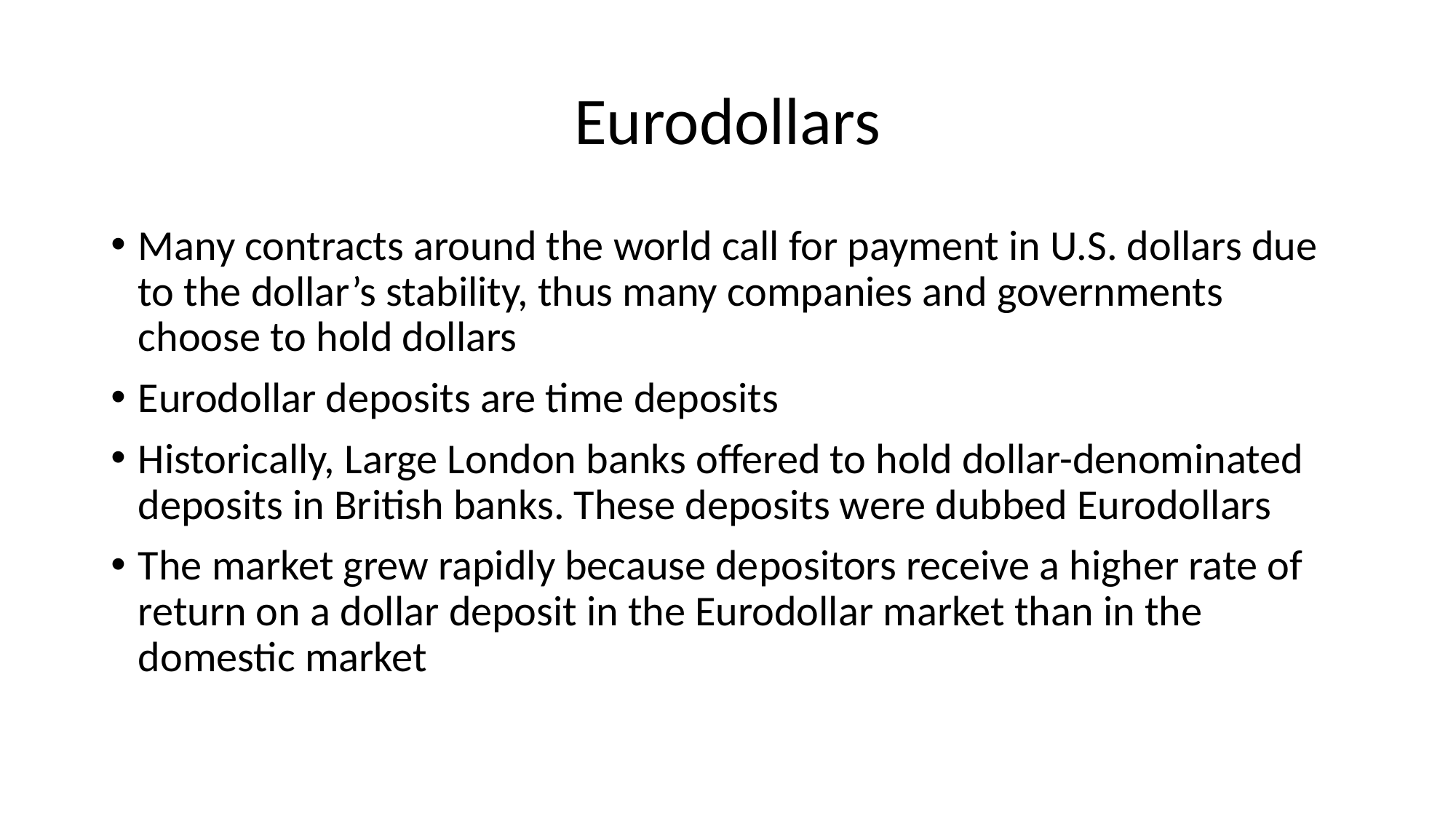

# Eurodollars
Many contracts around the world call for payment in U.S. dollars due to the dollar’s stability, thus many companies and governments choose to hold dollars
Eurodollar deposits are time deposits
Historically, Large London banks offered to hold dollar-denominated deposits in British banks. These deposits were dubbed Eurodollars
The market grew rapidly because depositors receive a higher rate of return on a dollar deposit in the Eurodollar market than in the domestic market